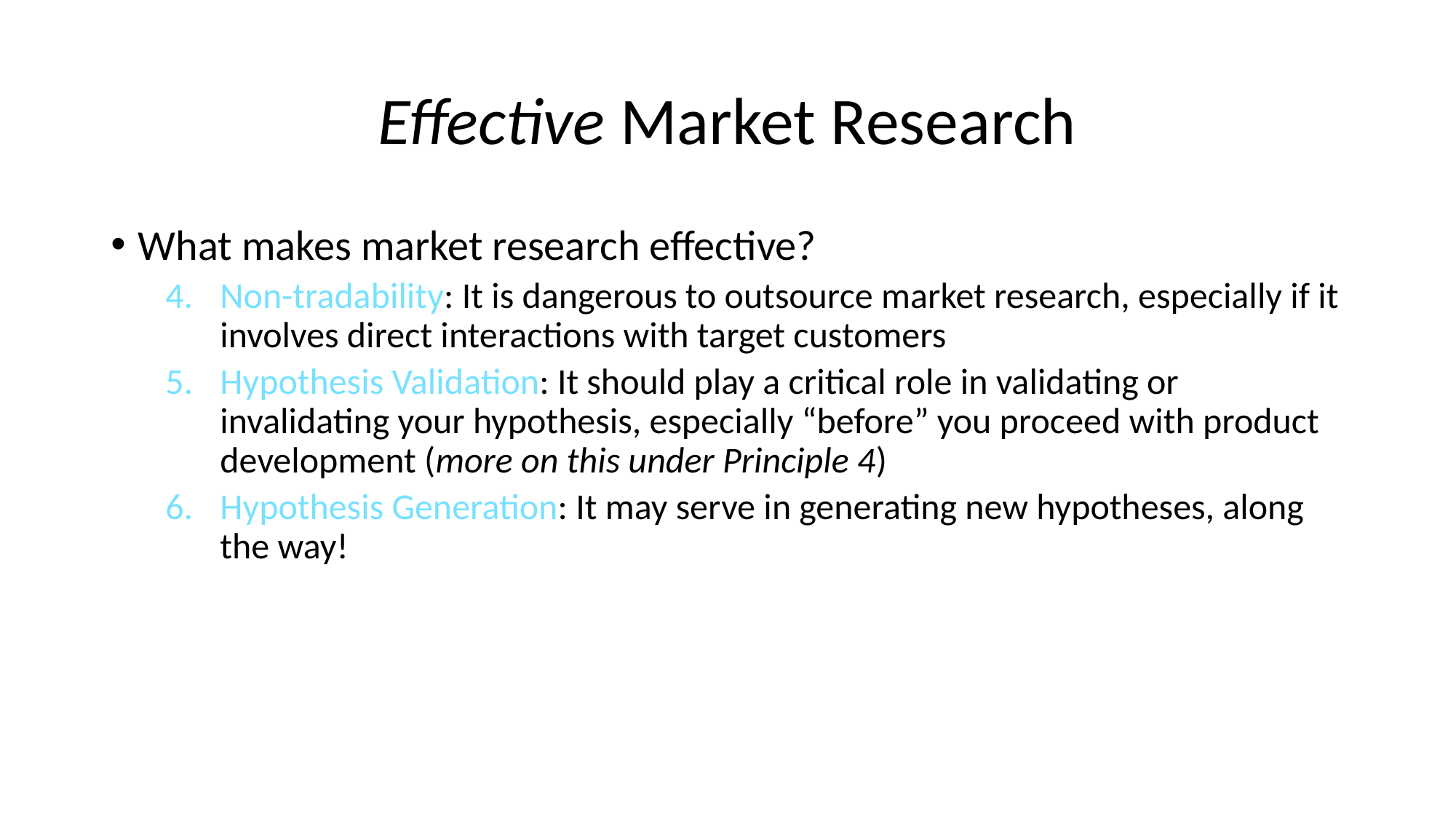

# Effective Market Research
What makes market research effective?
Non-tradability: It is dangerous to outsource market research, especially if it involves direct interactions with target customers
Hypothesis Validation: It should play a critical role in validating or invalidating your hypothesis, especially “before” you proceed with product development (more on this under Principle 4)
Hypothesis Generation: It may serve in generating new hypotheses, along the way!